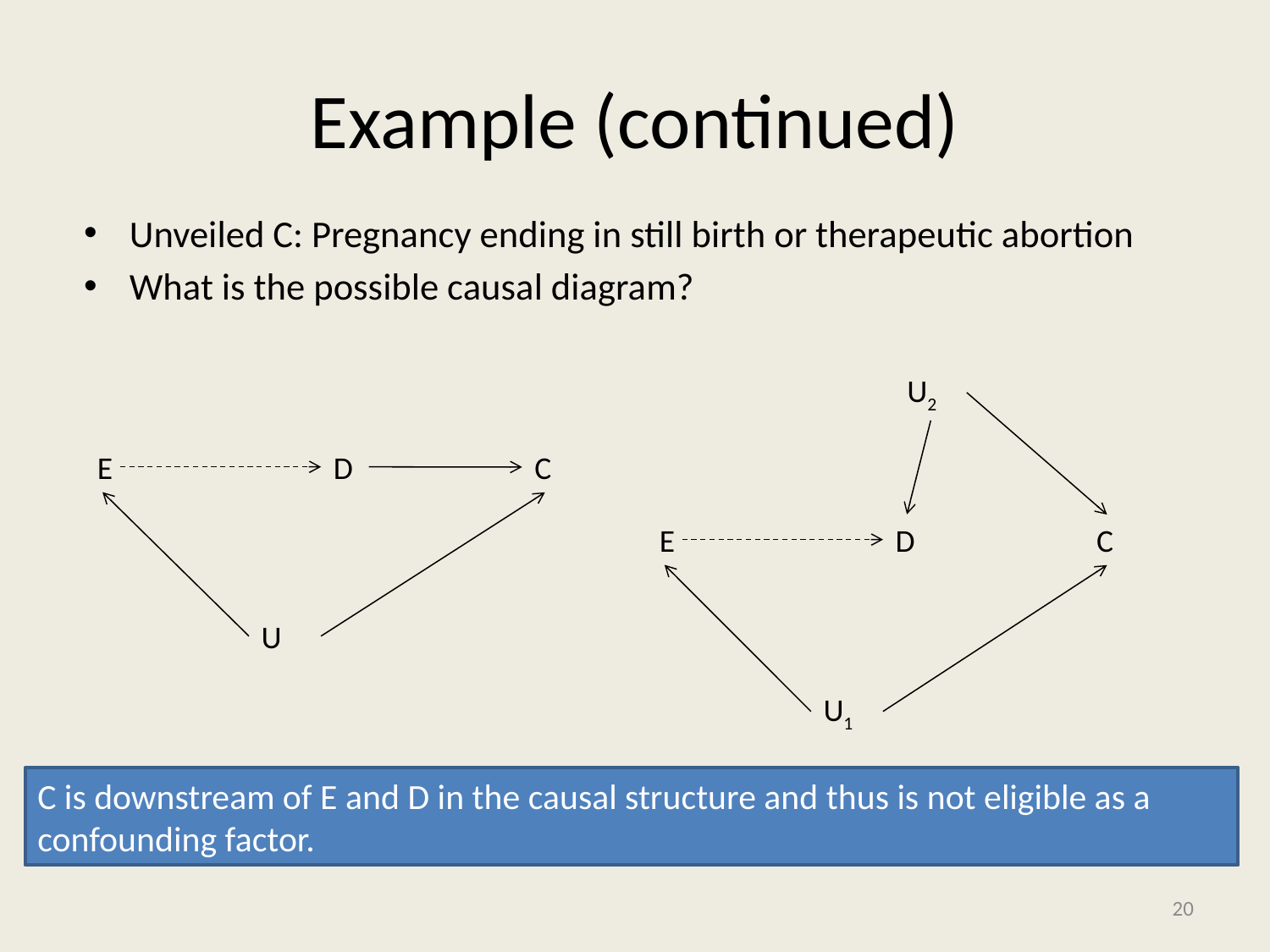

# Example (continued)
Unveiled C: Pregnancy ending in still birth or therapeutic abortion
What is the possible causal diagram?
U2
E
D
C
E
D
C
U
U1
C is downstream of E and D in the causal structure and thus is not eligible as a confounding factor.
20